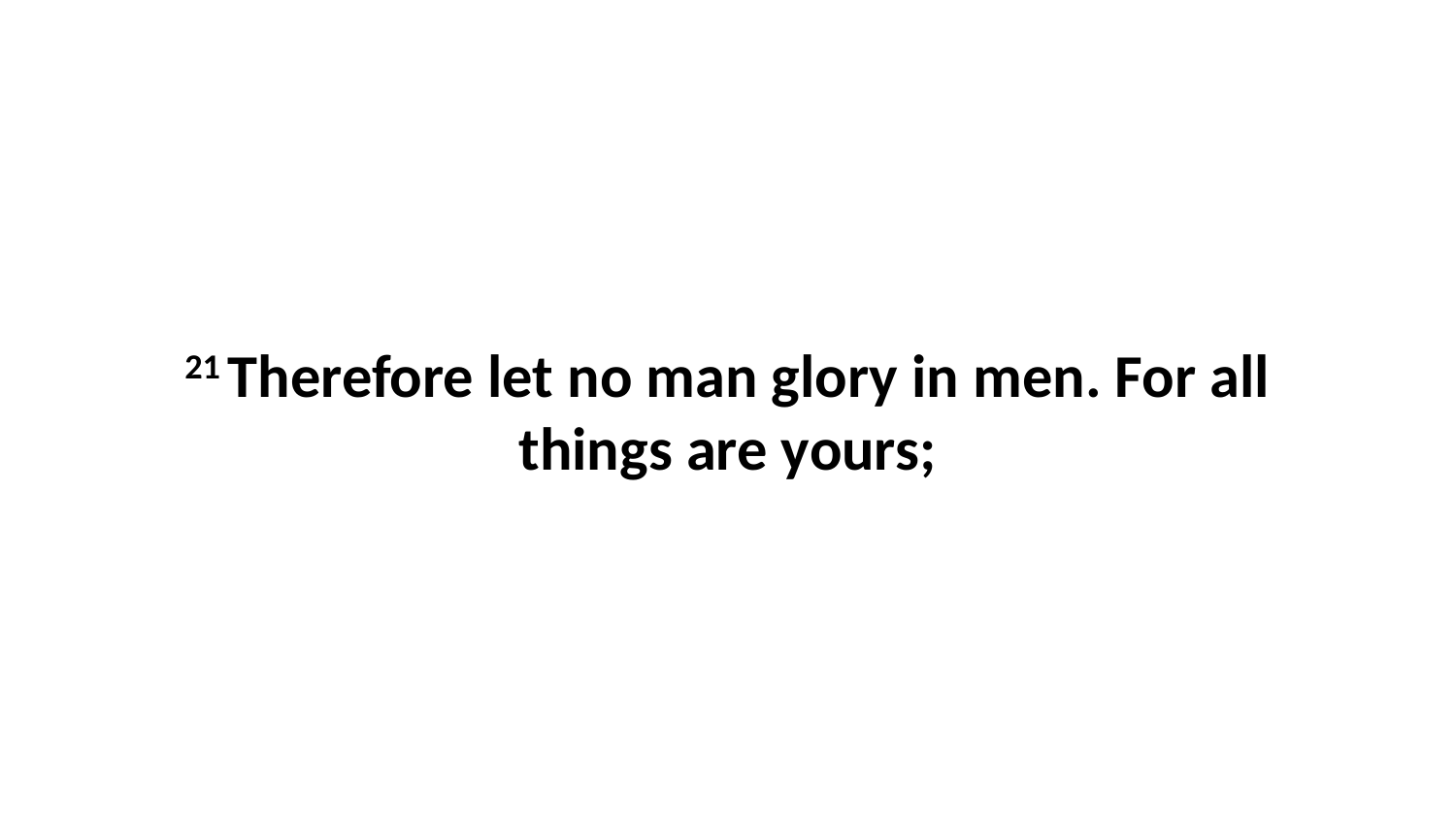

21 Therefore let no man glory in men. For all things are yours;